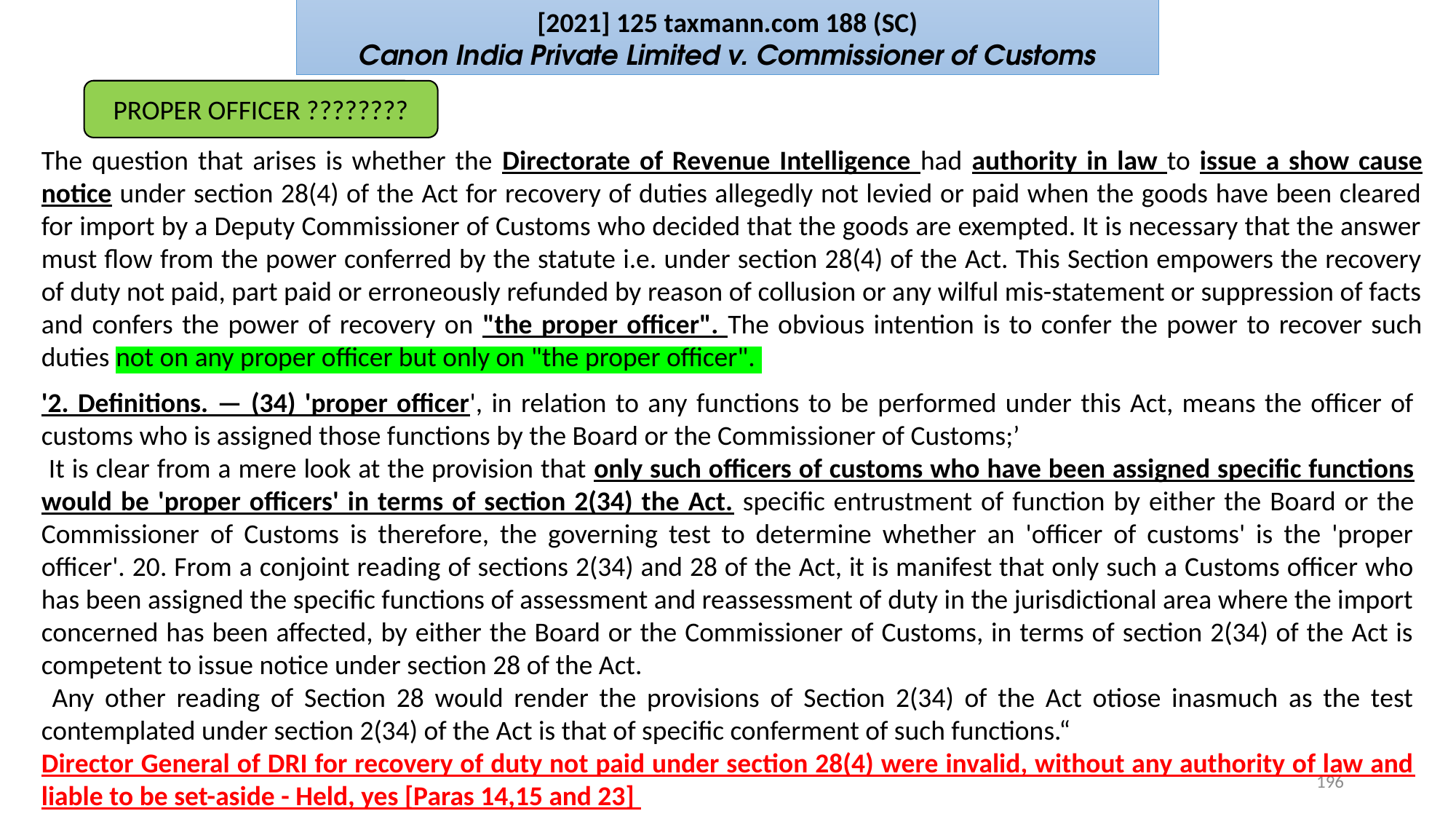

[2021] 125 taxmann.com 188 (SC)
Canon India Private Limited v. Commissioner of Customs
PROPER OFFICER ????????
The question that arises is whether the Directorate of Revenue Intelligence had authority in law to issue a show cause notice under section 28(4) of the Act for recovery of duties allegedly not levied or paid when the goods have been cleared for import by a Deputy Commissioner of Customs who decided that the goods are exempted. It is necessary that the answer must flow from the power conferred by the statute i.e. under section 28(4) of the Act. This Section empowers the recovery of duty not paid, part paid or erroneously refunded by reason of collusion or any wilful mis-statement or suppression of facts and confers the power of recovery on "the proper officer". The obvious intention is to confer the power to recover such duties not on any proper officer but only on "the proper officer".
'2. Definitions. — (34) 'proper officer', in relation to any functions to be performed under this Act, means the officer of customs who is assigned those functions by the Board or the Commissioner of Customs;’
 It is clear from a mere look at the provision that only such officers of customs who have been assigned specific functions would be 'proper officers' in terms of section 2(34) the Act. specific entrustment of function by either the Board or the Commissioner of Customs is therefore, the governing test to determine whether an 'officer of customs' is the 'proper officer'. 20. From a conjoint reading of sections 2(34) and 28 of the Act, it is manifest that only such a Customs officer who has been assigned the specific functions of assessment and reassessment of duty in the jurisdictional area where the import concerned has been affected, by either the Board or the Commissioner of Customs, in terms of section 2(34) of the Act is competent to issue notice under section 28 of the Act.
 Any other reading of Section 28 would render the provisions of Section 2(34) of the Act otiose inasmuch as the test contemplated under section 2(34) of the Act is that of specific conferment of such functions.“
Director General of DRI for recovery of duty not paid under section 28(4) were invalid, without any authority of law and liable to be set-aside - Held, yes [Paras 14,15 and 23]
196